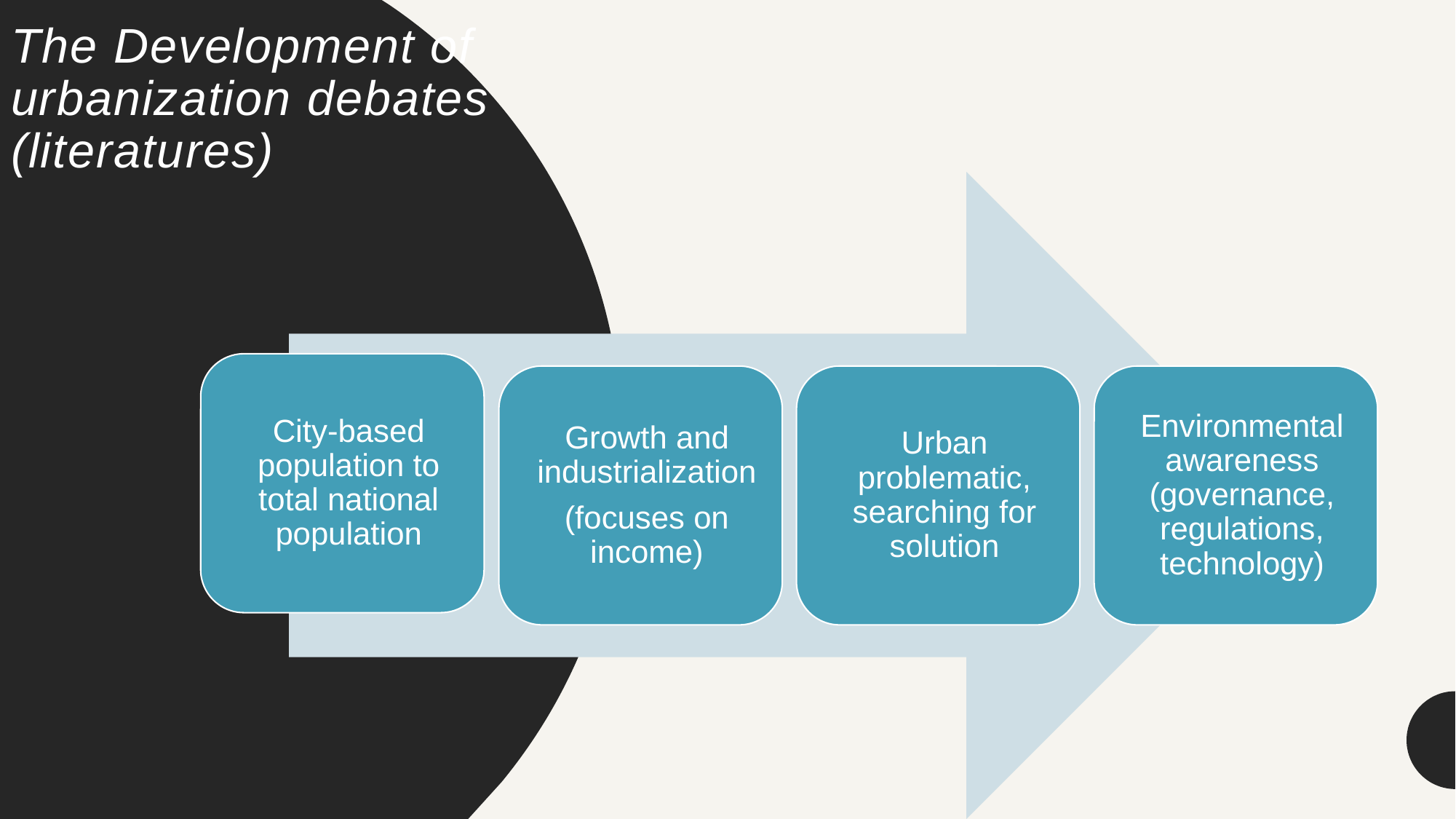

# The Development of urbanization debates (literatures)
City-based population to total national population
Growth and industrialization
(focuses on income)
Urban problematic, searching for solution
Environmental awareness (governance, regulations, technology)